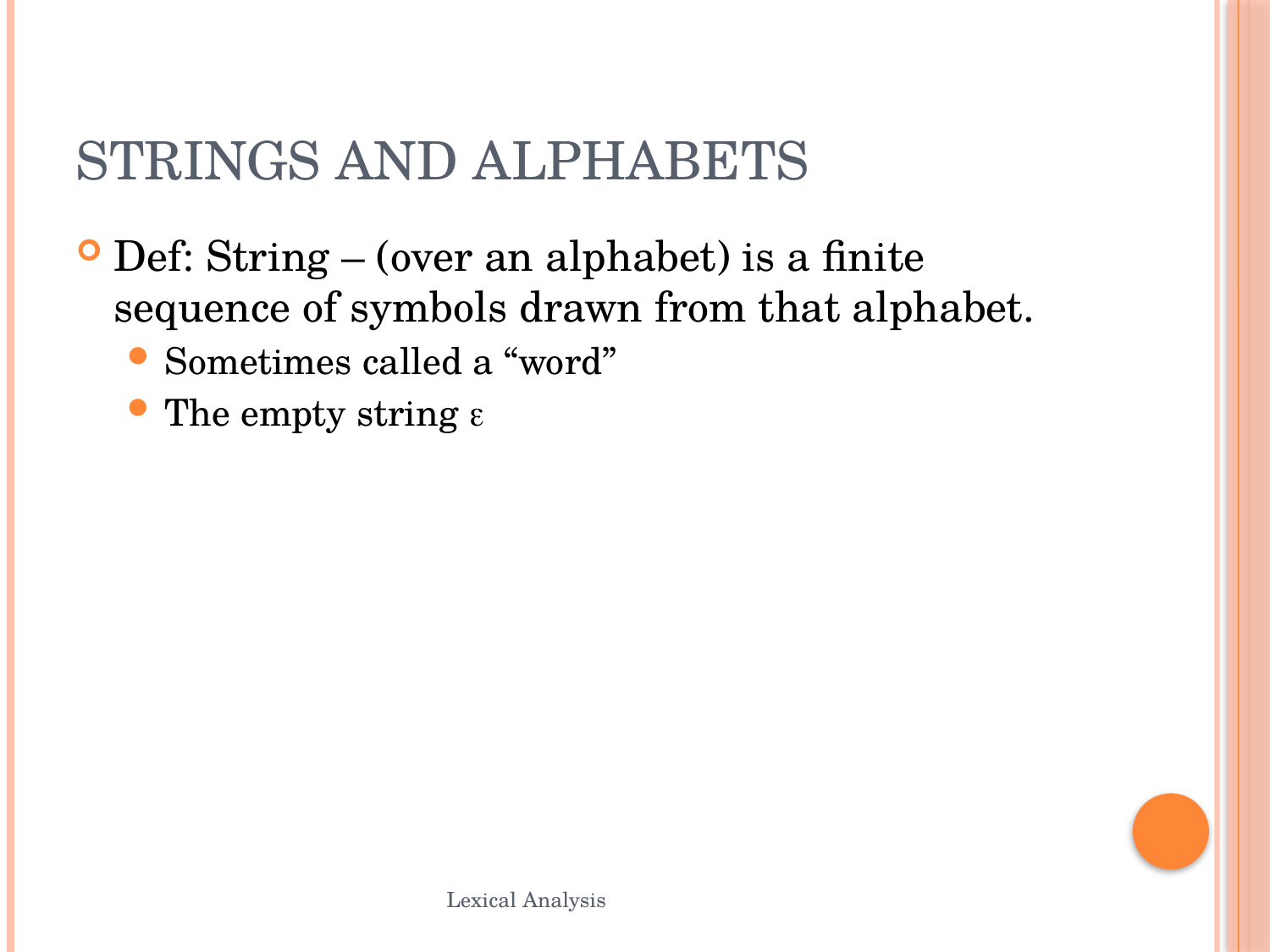

# Strings and Alphabets
Def: String – (over an alphabet) is a finite sequence of symbols drawn from that alphabet.
Sometimes called a “word”
The empty string ε
58
Lexical Analysis